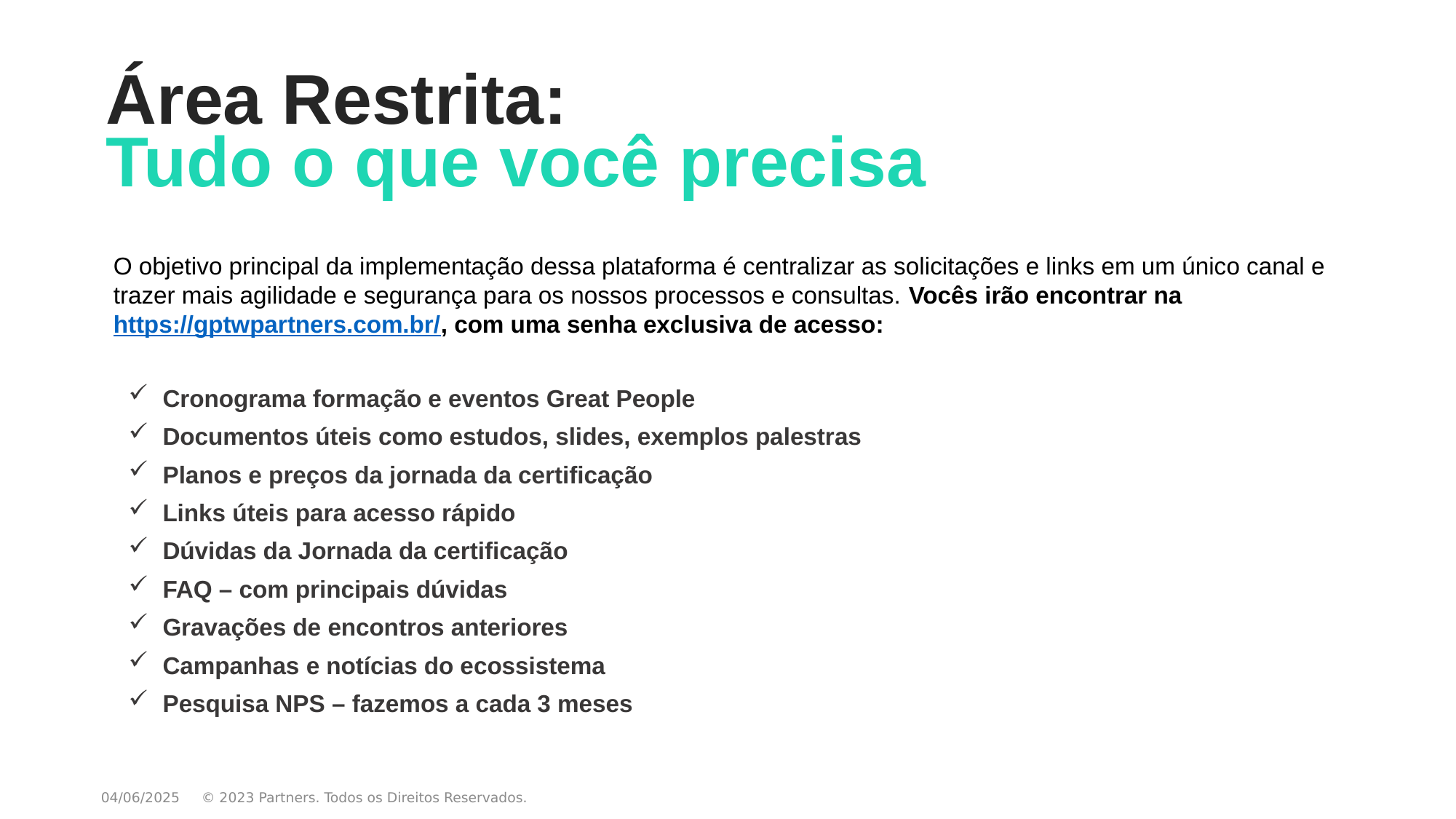

Área Restrita:
Tudo o que você precisa
O objetivo principal da implementação dessa plataforma é centralizar as solicitações e links em um único canal e trazer mais agilidade e segurança para os nossos processos e consultas.​ Vocês irão encontrar na https://gptwpartners.com.br/, com uma senha exclusiva de acesso:
Cronograma formação e eventos Great People
Documentos úteis como estudos, slides, exemplos palestras
Planos e preços da jornada da certificação
Links úteis para acesso rápido
Dúvidas da Jornada da certificação​
FAQ – com principais dúvidas
Gravações de encontros anteriores
Campanhas e notícias do ecossistema
Pesquisa NPS – fazemos a cada 3 meses

04/06/2025
© 2023 Partners. Todos os Direitos Reservados.